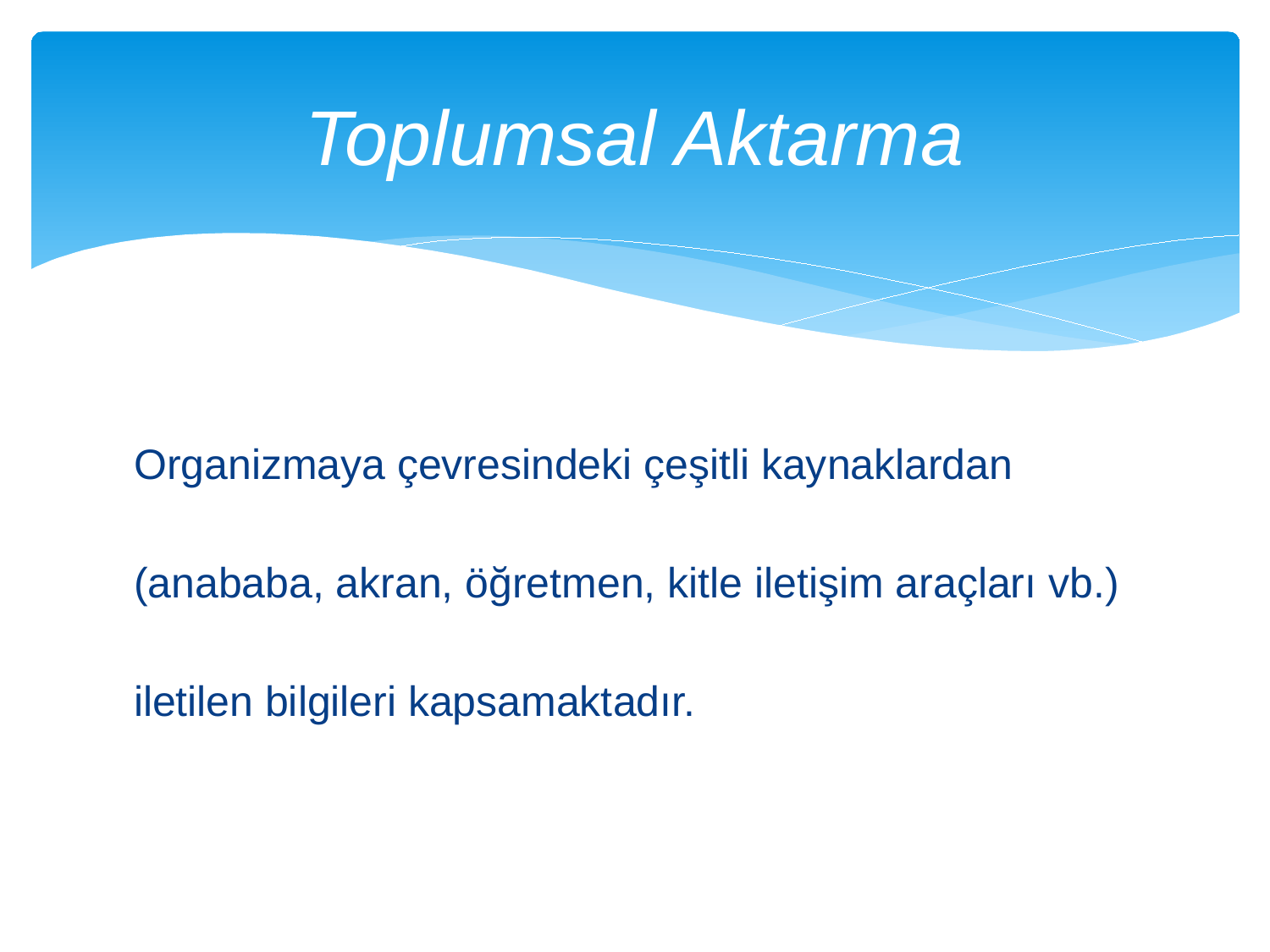

# Toplumsal Aktarma

Organizmaya çevresindeki çeşitli kaynaklardan

(anababa, akran, öğretmen, kitle iletişim araçları vb.)

iletilen bilgileri kapsamaktadır.